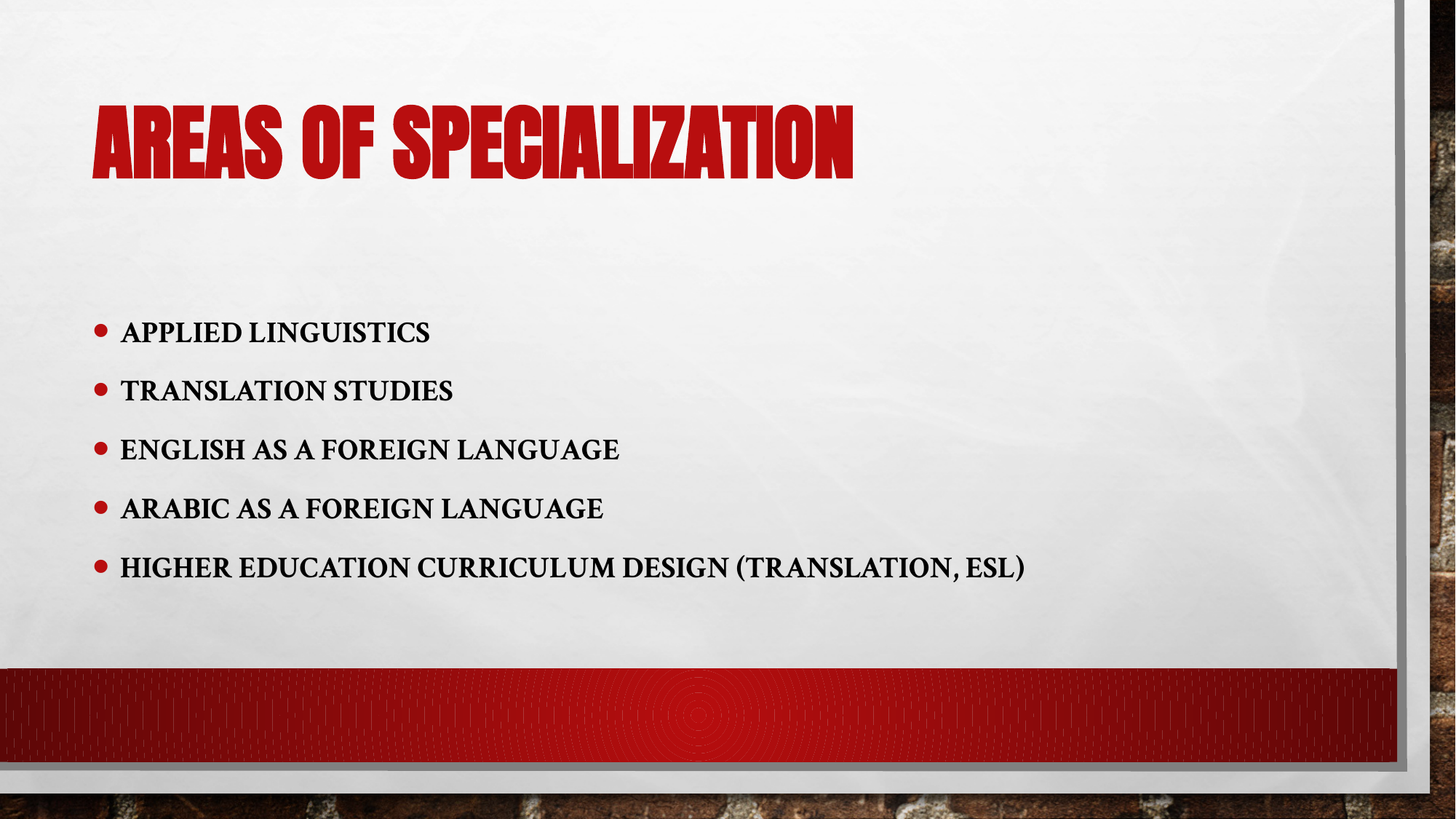

# Areas of Specialization
APPLIED LINGUISTICS
TRANSLATION STUDIES
ENGLISH AS A FOREIGN LANGUAGE
ARABIC AS A FOREIGN LANGUAGE
HIGHER EDUCATION CURRICULUM DESIGN (TRANSLATION, ESL)